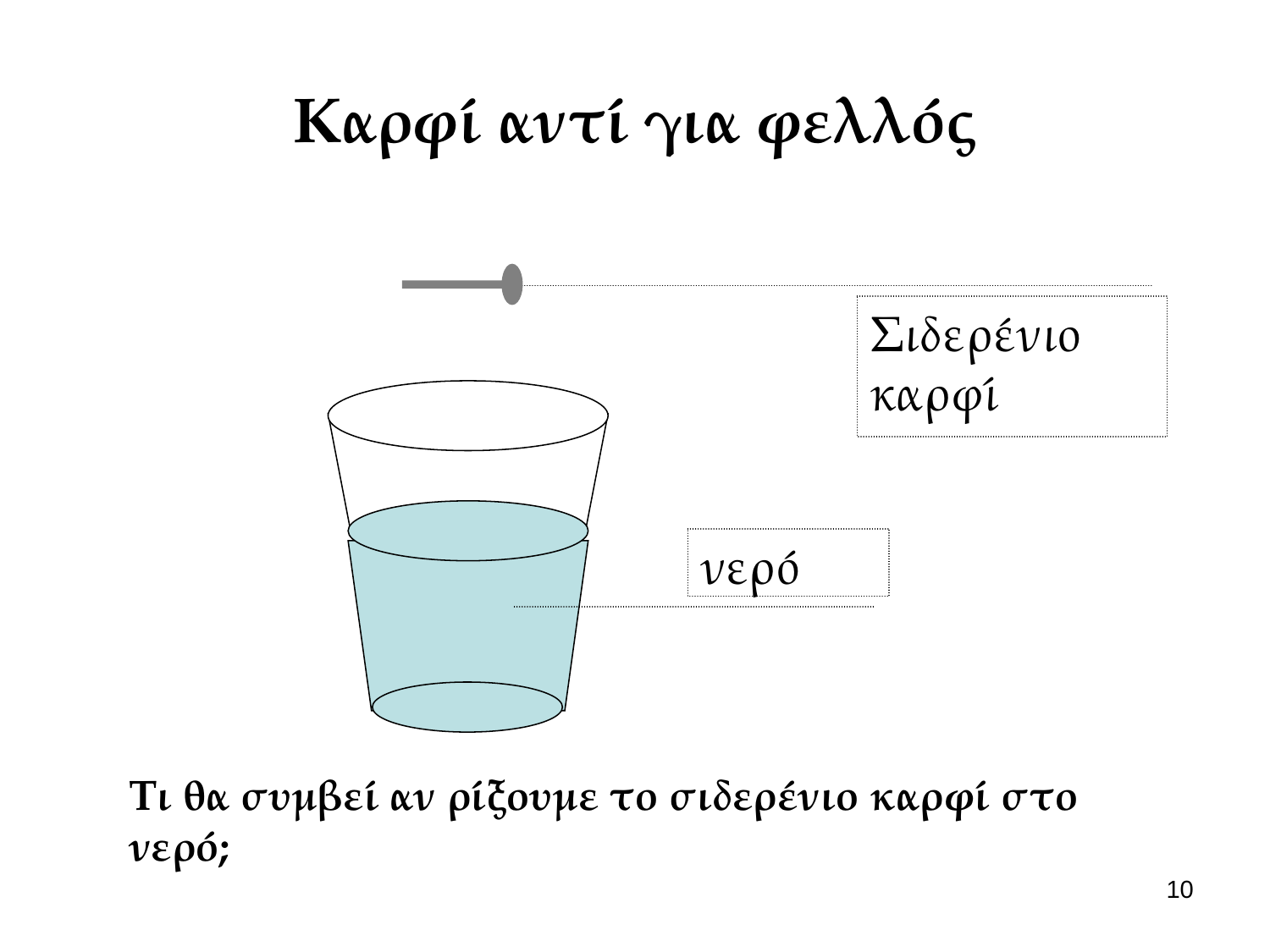

# Καρφί αντί για φελλός

Σιδερένιο καρφί

νερό
Τι θα συμβεί αν ρίξουμε το σιδερένιο καρφί στο νερό;
10